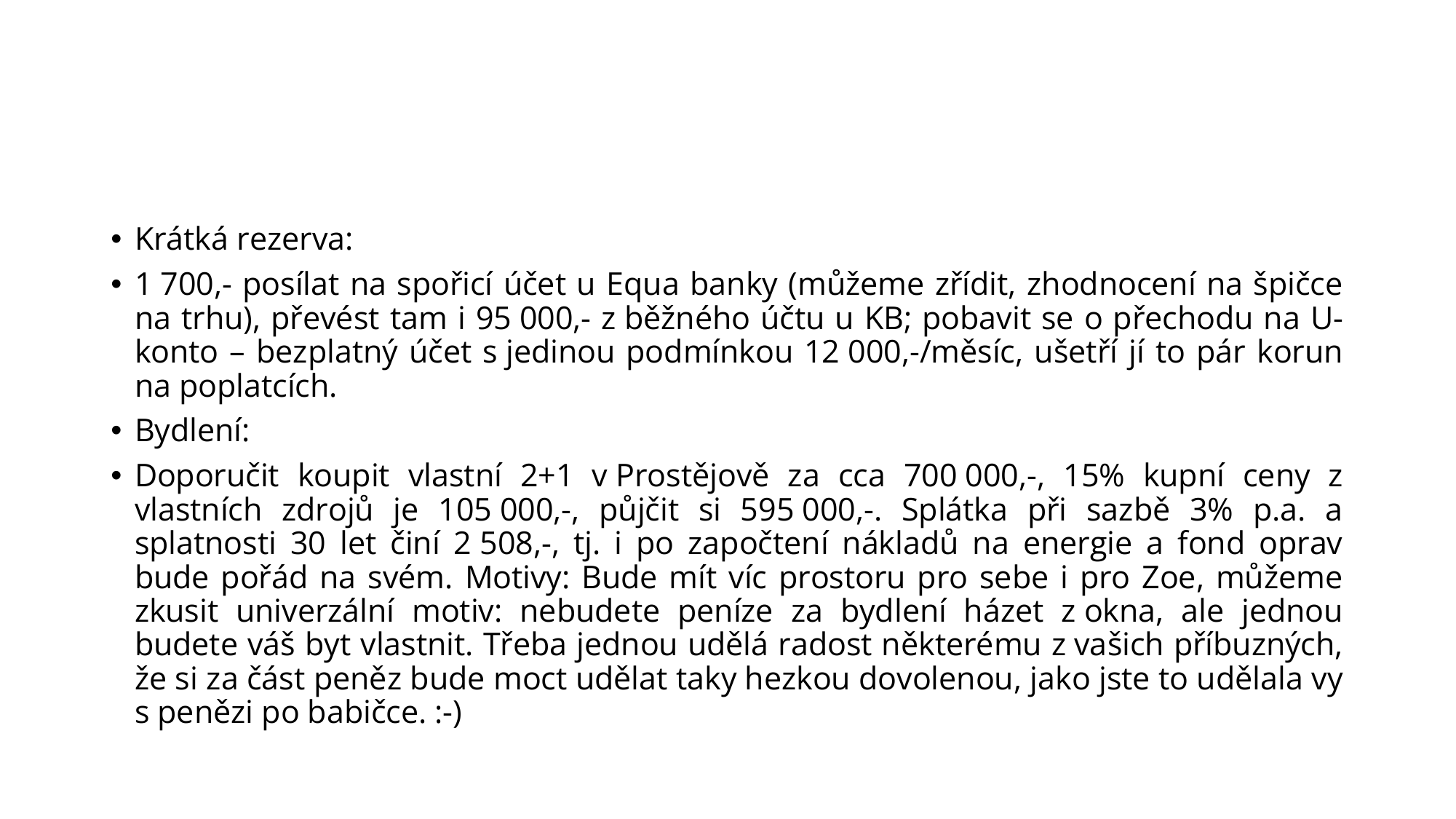

#
Krátká rezerva:
1 700,- posílat na spořicí účet u Equa banky (můžeme zřídit, zhodnocení na špičce na trhu), převést tam i 95 000,- z běžného účtu u KB; pobavit se o přechodu na U-konto – bezplatný účet s jedinou podmínkou 12 000,-/měsíc, ušetří jí to pár korun na poplatcích.
Bydlení:
Doporučit koupit vlastní 2+1 v Prostějově za cca 700 000,-, 15% kupní ceny z vlastních zdrojů je 105 000,-, půjčit si 595 000,-. Splátka při sazbě 3% p.a. a splatnosti 30 let činí 2 508,-, tj. i po započtení nákladů na energie a fond oprav bude pořád na svém. Motivy: Bude mít víc prostoru pro sebe i pro Zoe, můžeme zkusit univerzální motiv: nebudete peníze za bydlení házet z okna, ale jednou budete váš byt vlastnit. Třeba jednou udělá radost některému z vašich příbuzných, že si za část peněz bude moct udělat taky hezkou dovolenou, jako jste to udělala vy s penězi po babičce. :-)